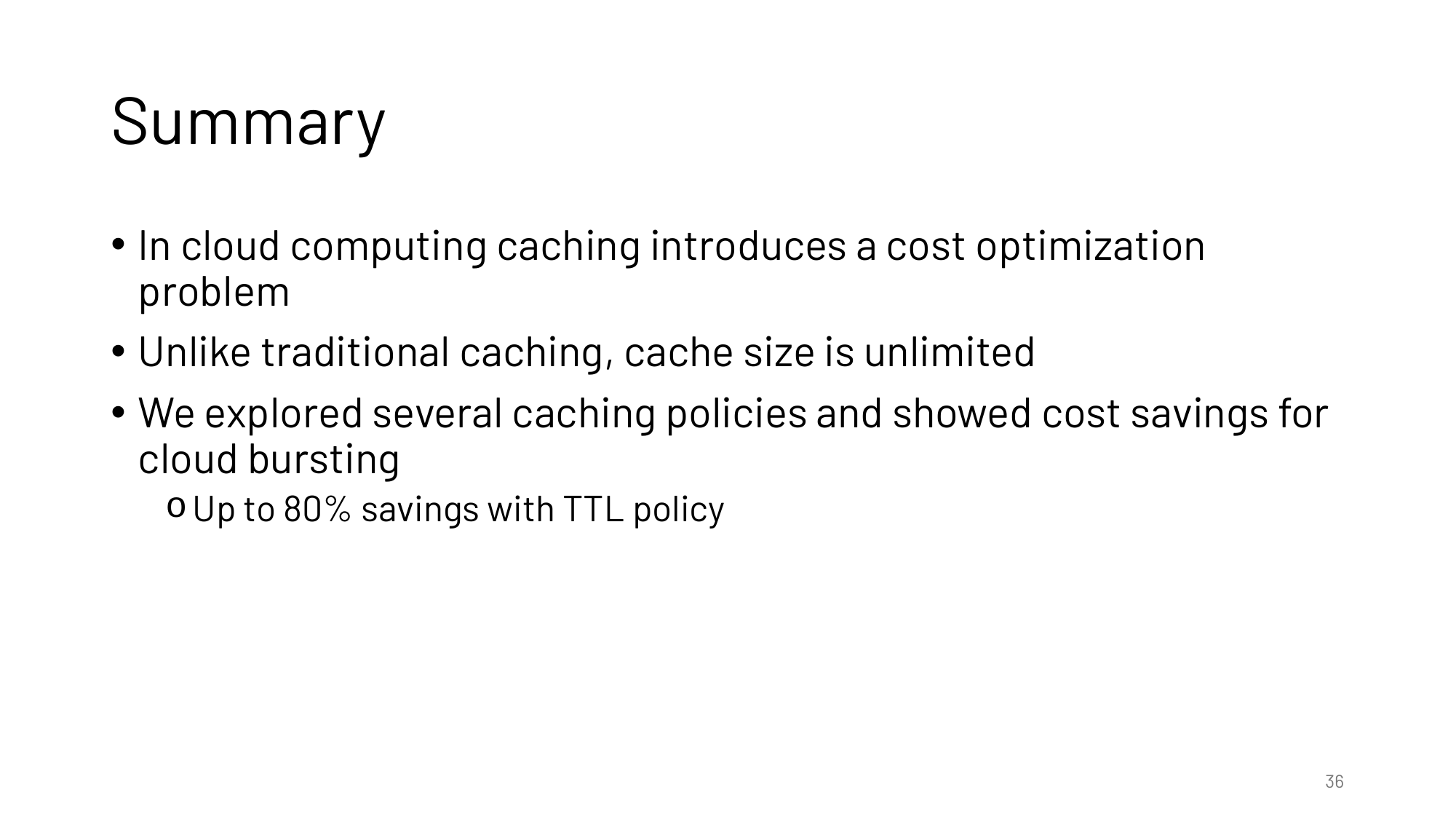

# Summary
In cloud computing caching introduces a cost optimization problem
Unlike traditional caching, cache size is unlimited
We explored several caching policies and showed cost savings for cloud bursting
Up to 80% savings with TTL policy
36